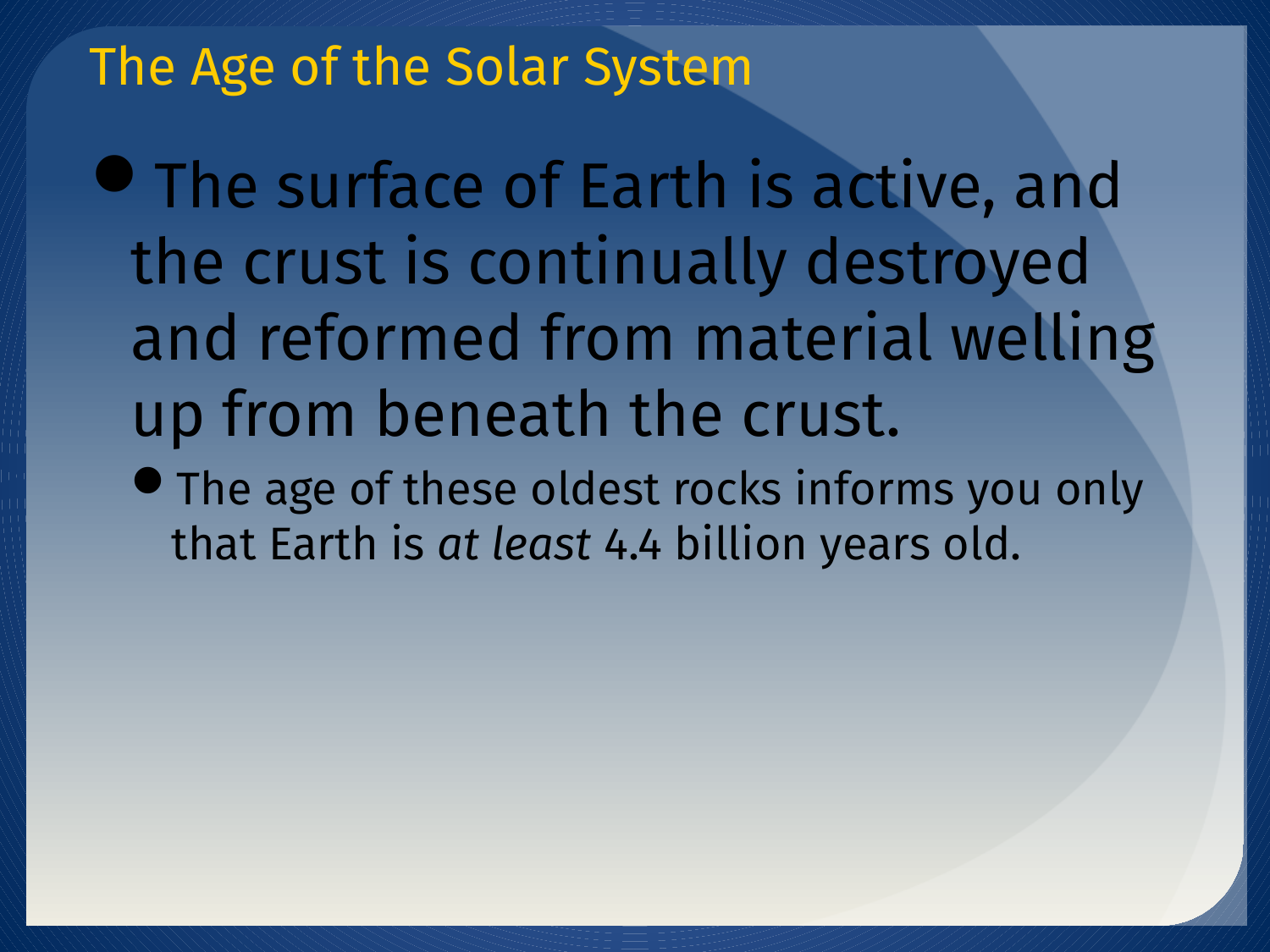

The Age of the Solar System
The surface of Earth is active, and
the crust is continually destroyed
and reformed from material welling
up from beneath the crust.
The age of these oldest rocks informs you only that Earth is at least 4.4 billion years old.